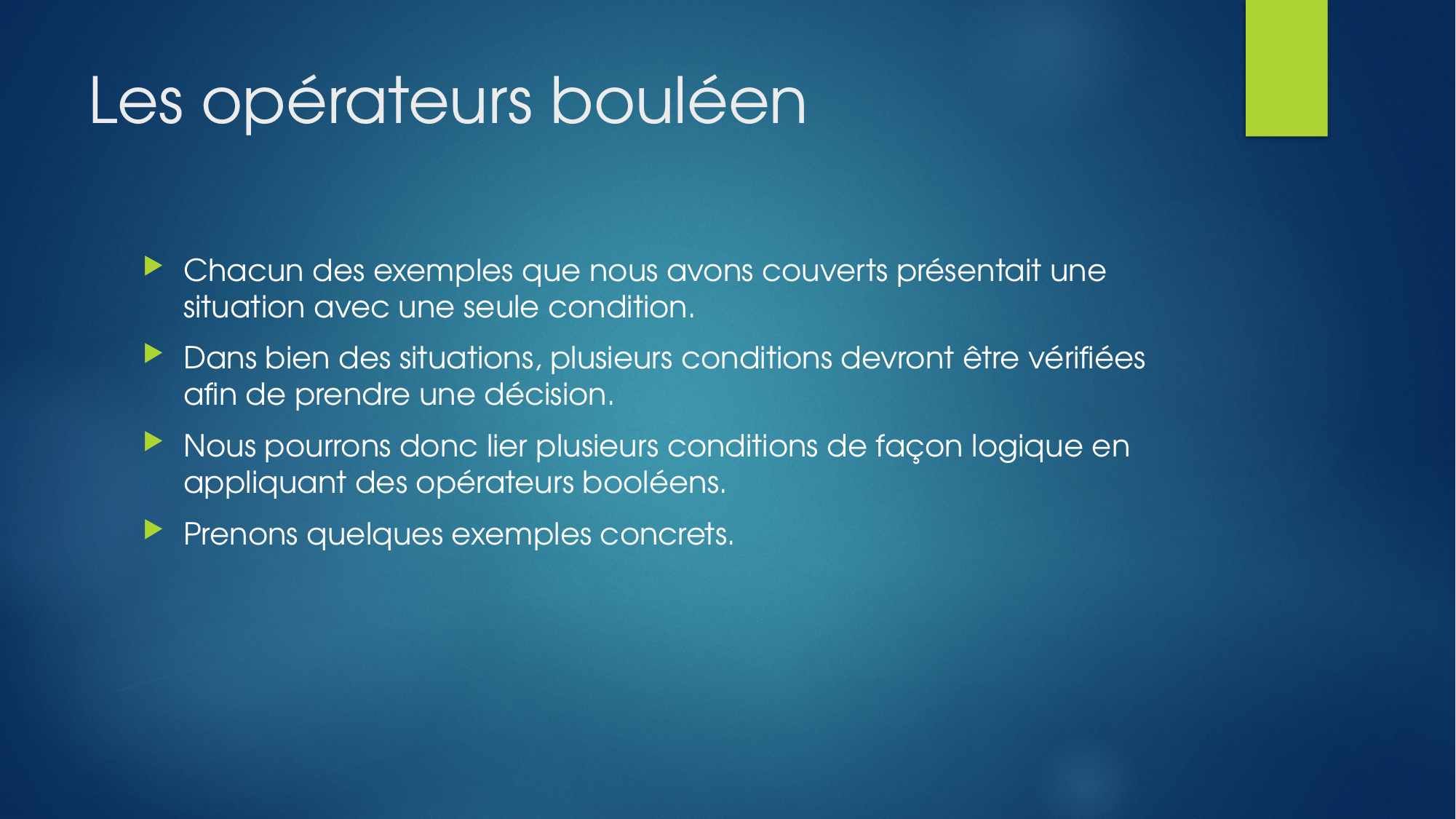

# Les opérateurs bouléen
Chacun des exemples que nous avons couverts présentait une situation avec une seule condition.
Dans bien des situations, plusieurs conditions devront être vérifiées afin de prendre une décision.
Nous pourrons donc lier plusieurs conditions de façon logique en appliquant des opérateurs booléens.
Prenons quelques exemples concrets.